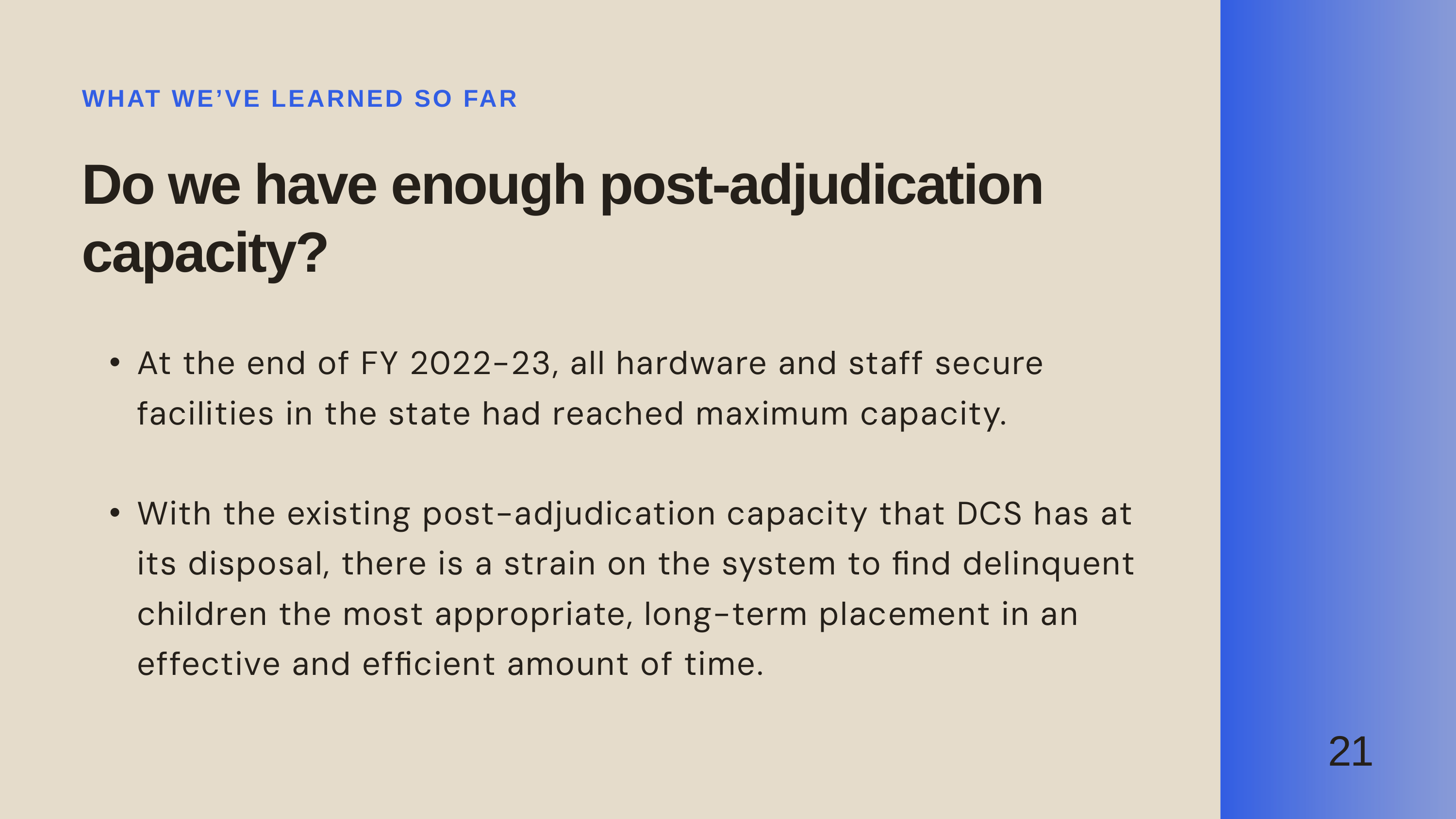

WHAT WE’VE LEARNED SO FAR
Do we have enough post-adjudication capacity?
At the end of FY 2022-23, all hardware and staff secure facilities in the state had reached maximum capacity.

With the existing post-adjudication capacity that DCS has at its disposal, there is a strain on the system to find delinquent children the most appropriate, long-term placement in an effective and efficient amount of time.
21